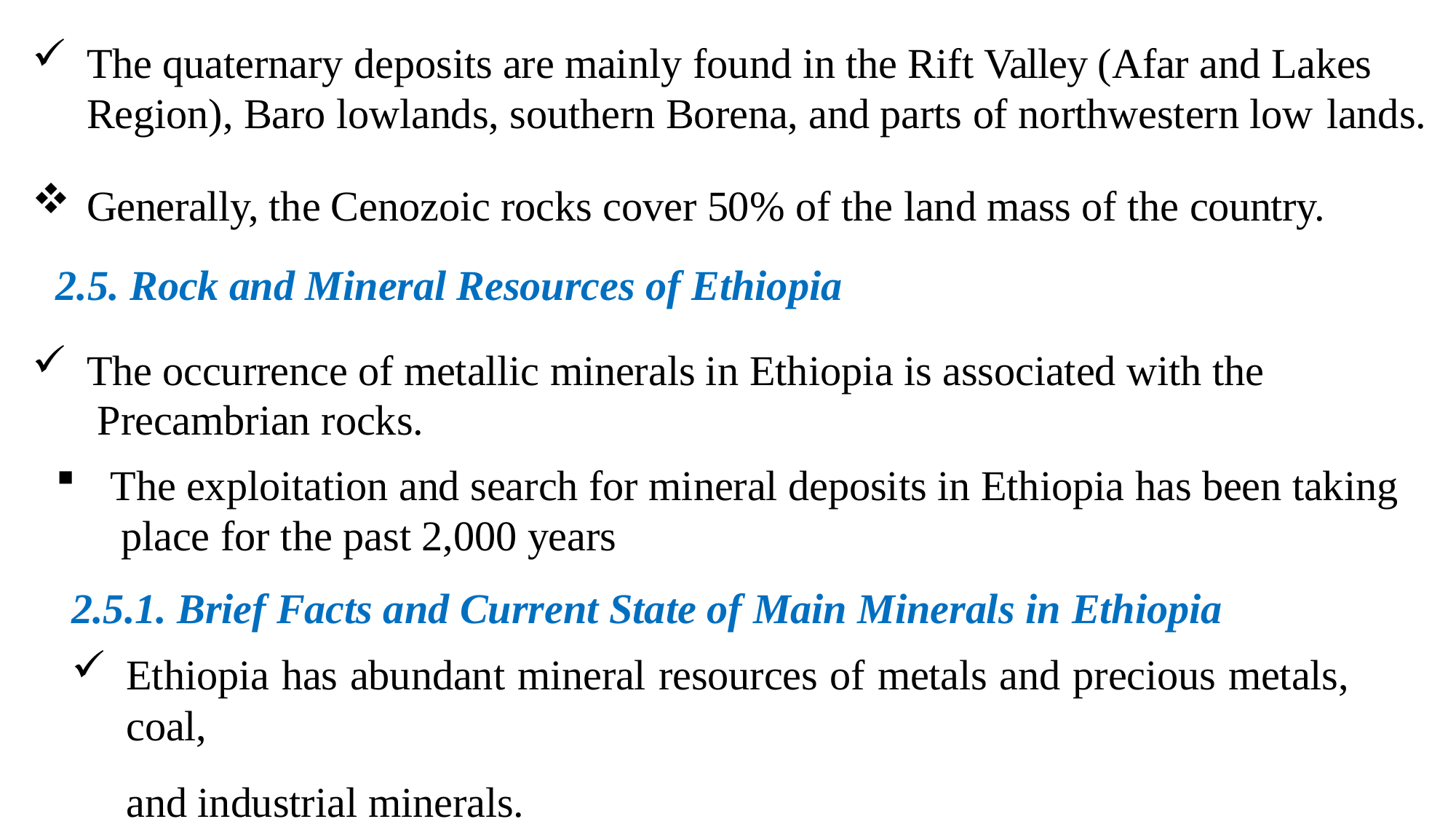

The quaternary deposits are mainly found in the Rift Valley (Afar and Lakes  Region), Baro lowlands, southern Borena, and parts of northwestern low lands.
Generally, the Cenozoic rocks cover 50% of the land mass of the country.
2.5. Rock and Mineral Resources of Ethiopia
The occurrence of metallic minerals in Ethiopia is associated with the  Precambrian rocks.
The exploitation and search for mineral deposits in Ethiopia has been taking  place for the past 2,000 years
2.5.1. Brief Facts and Current State of Main Minerals in Ethiopia
Ethiopia has abundant mineral resources of metals and precious metals, coal,
and industrial minerals.